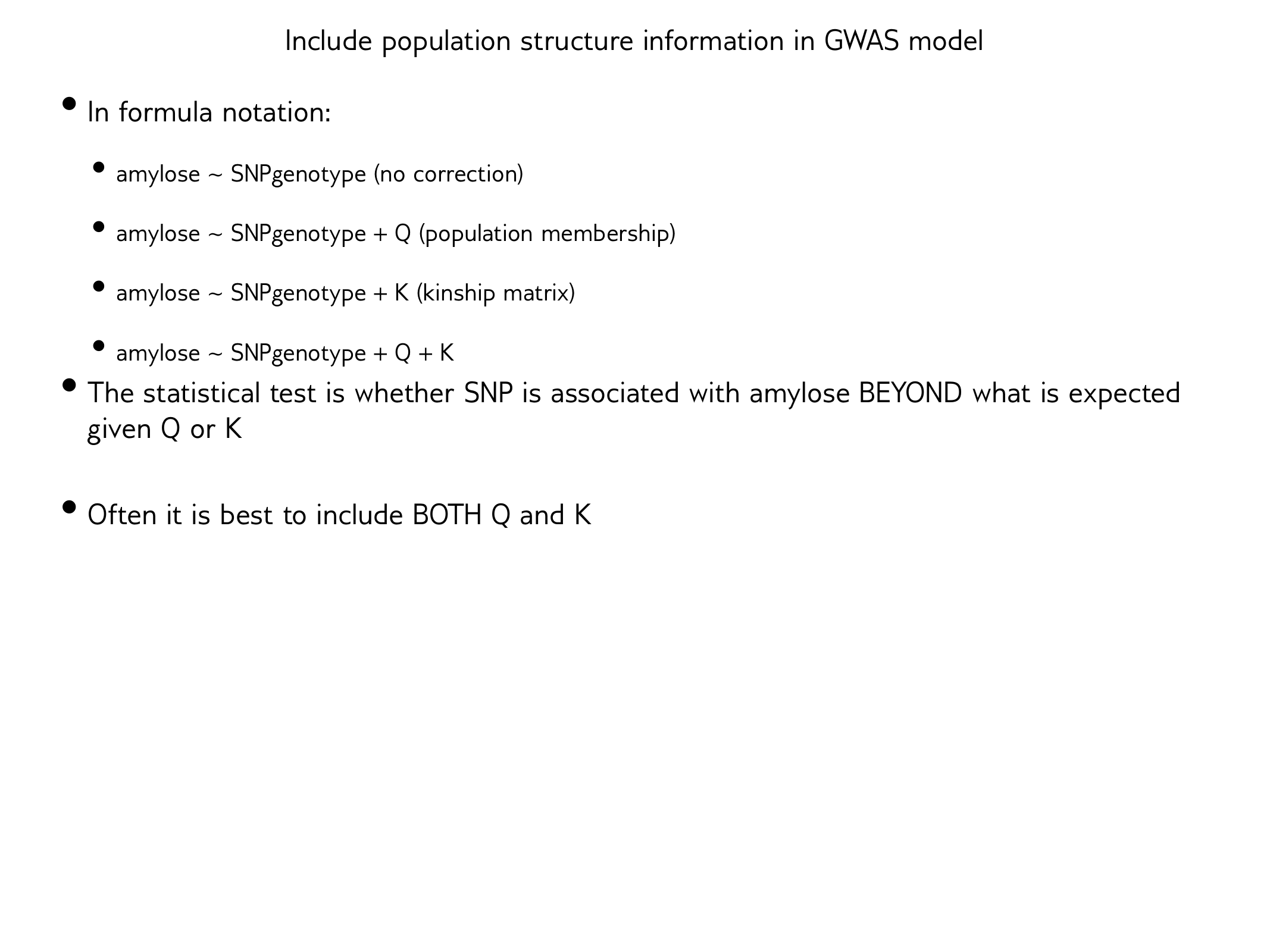

# Include population structure information in GWAS model
In formula notation:
amylose ~ SNPgenotype (no correction)
amylose ~ SNPgenotype + Q (population membership)
amylose ~ SNPgenotype + K (kinship matrix)
amylose ~ SNPgenotype + Q + K
The statistical test is whether SNP is associated with amylose BEYOND what is expected given Q or K

Often it is best to include BOTH Q and K